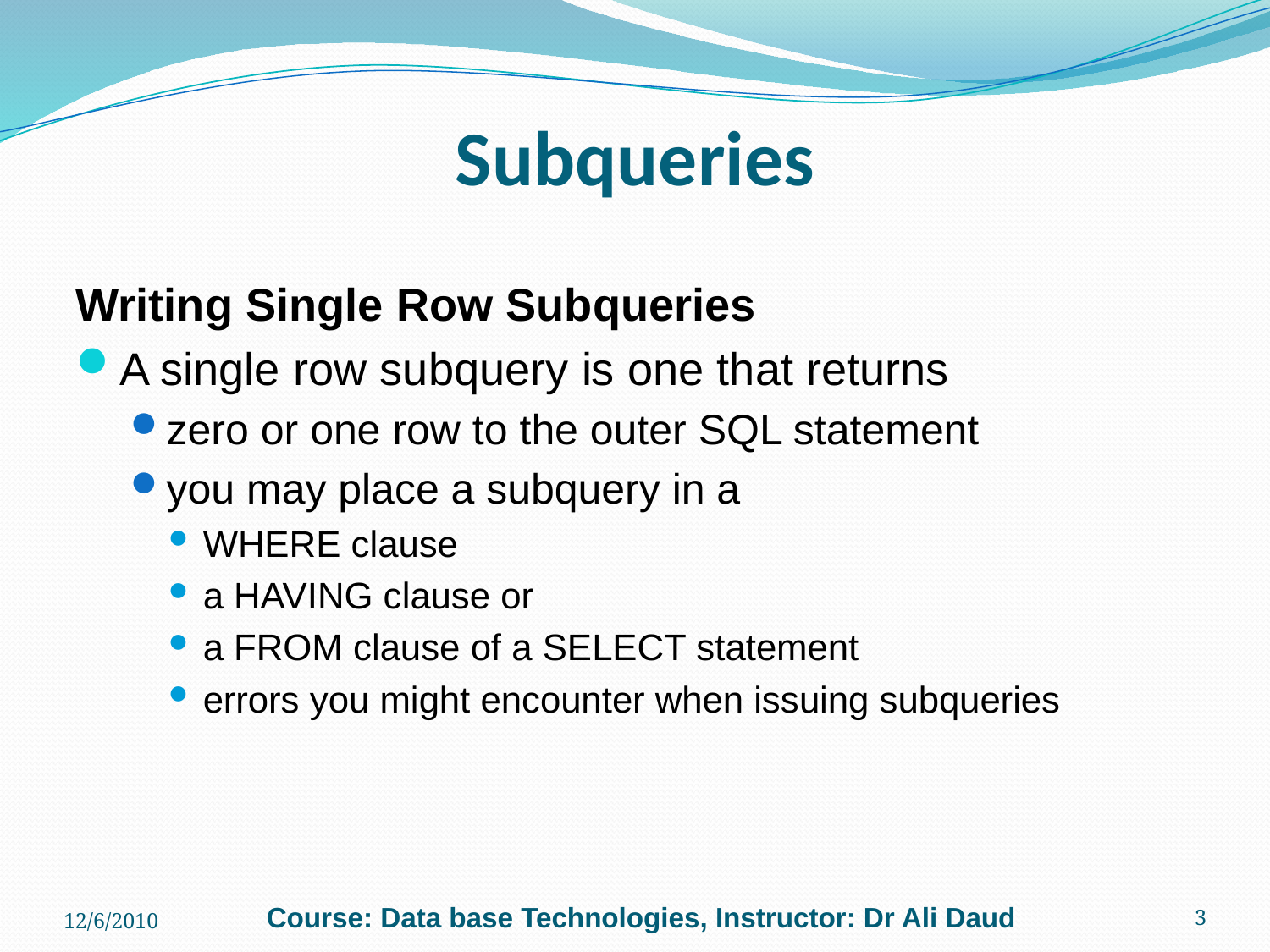

# Subqueries
Writing Single Row Subqueries
A single row subquery is one that returns
zero or one row to the outer SQL statement
you may place a subquery in a
WHERE clause
a HAVING clause or
a FROM clause of a SELECT statement
errors you might encounter when issuing subqueries
12/6/2010
Course: Data base Technologies, Instructor: Dr Ali Daud
3